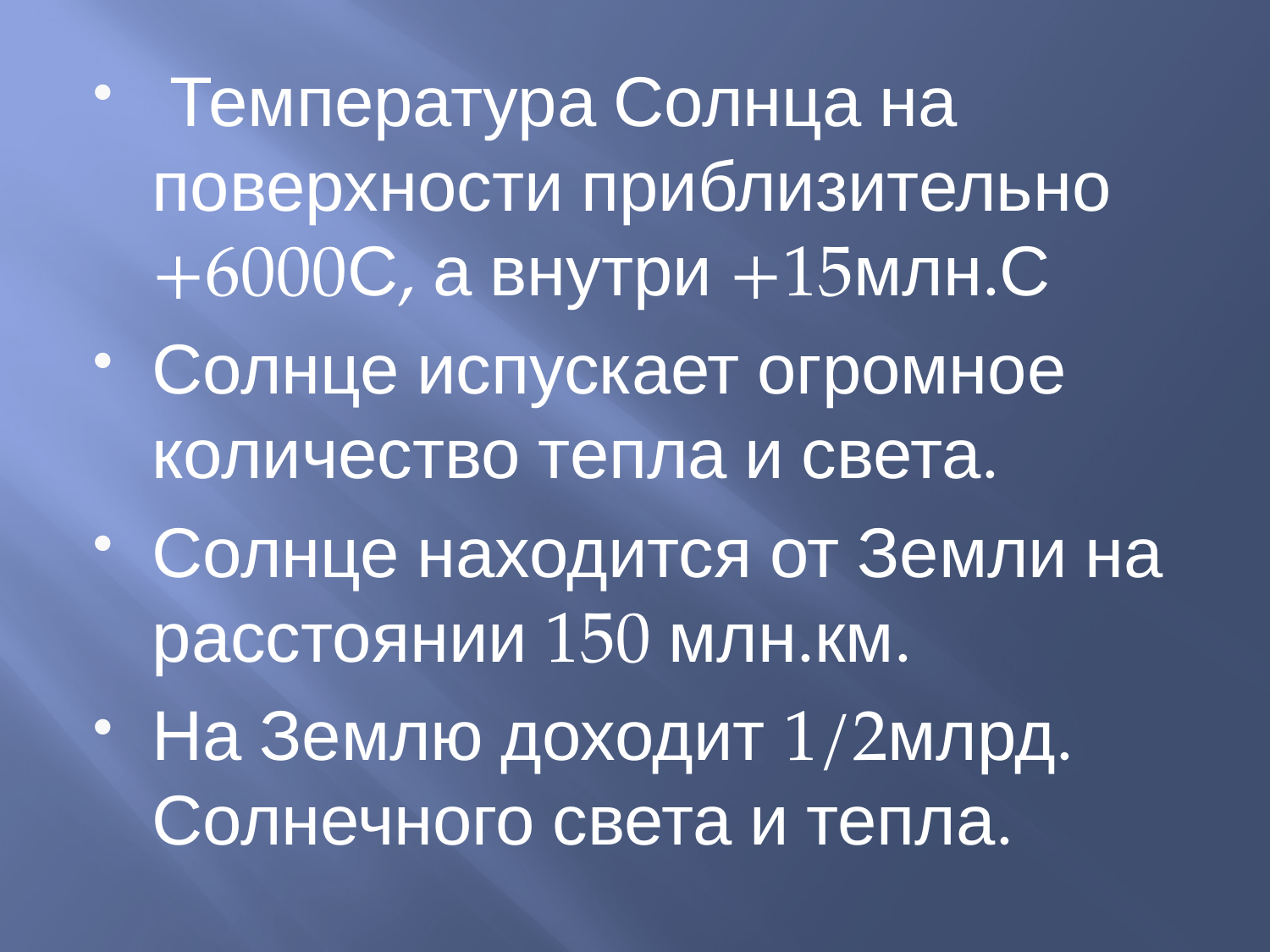

Температура Солнца на поверхности приблизительно +6000С, а внутри +15млн.С
Солнце испускает огромное количество тепла и света.
Солнце находится от Земли на расстоянии 150 млн.км.
На Землю доходит 1/2млрд. Солнечного света и тепла.